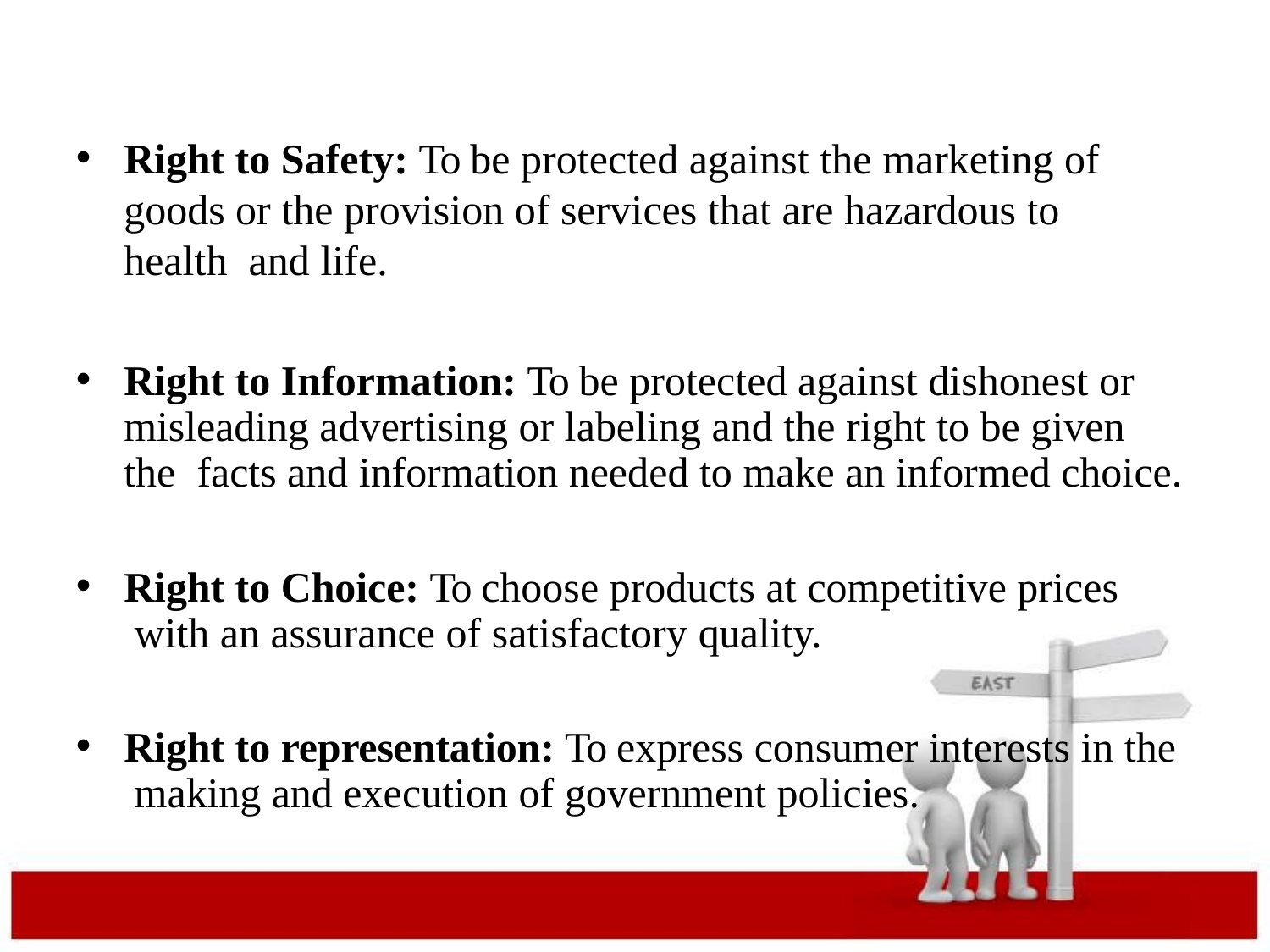

Right to Safety: To be protected against the marketing of  goods or the provision of services that are hazardous to health  and life.

Right to Information: To be protected against dishonest or  misleading advertising or labeling and the right to be given the  facts and information needed to make an informed choice.

Right to Choice: To choose products at competitive prices  with an assurance of satisfactory quality.

Right to representation: To express consumer interests in the  making and execution of government policies.